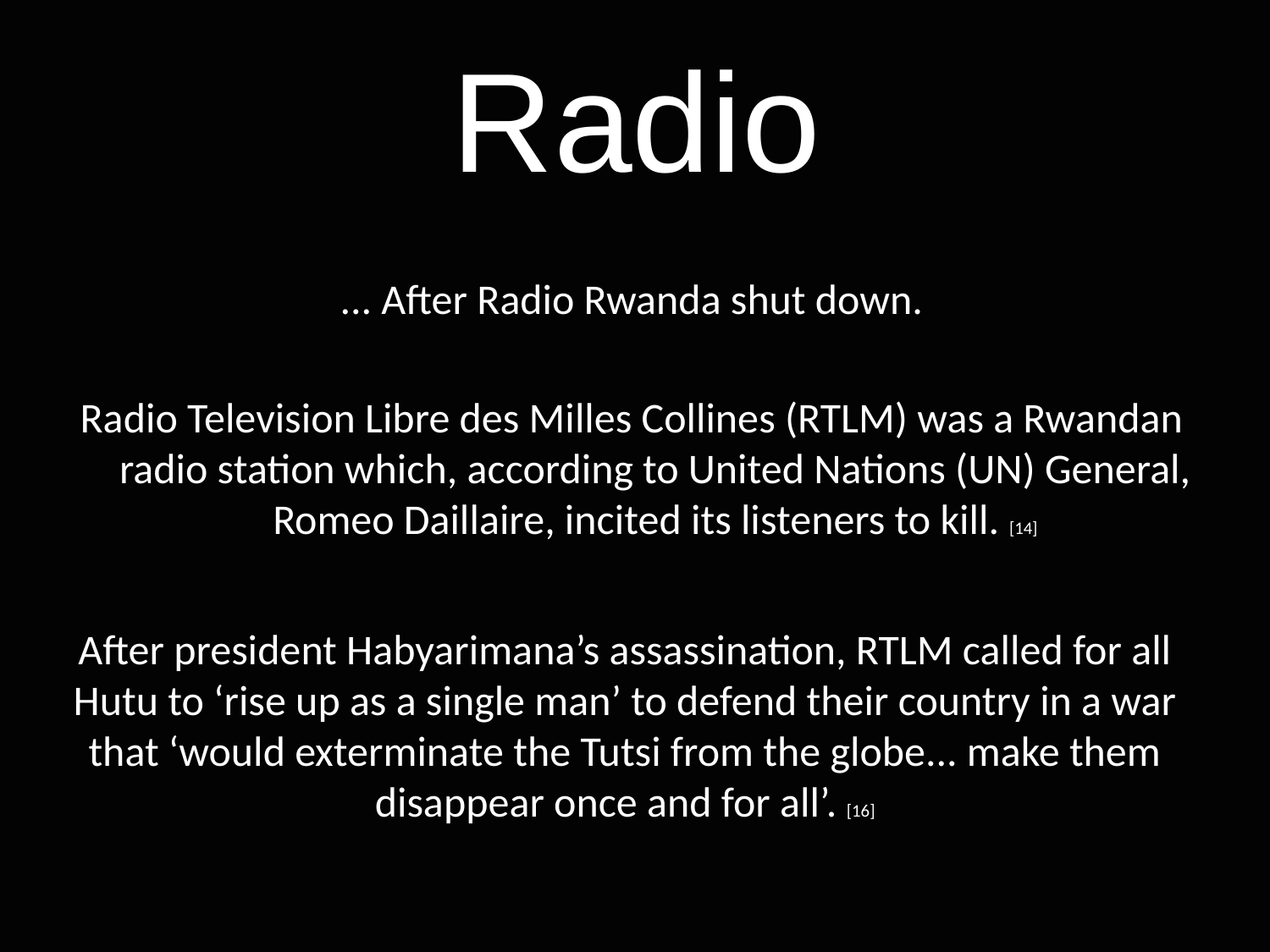

Radio
#
... After Radio Rwanda shut down.

Radio Television Libre des Milles Collines (RTLM) was a Rwandan radio station which, according to United Nations (UN) General, Romeo Daillaire, incited its listeners to kill. [14]
After president Habyarimana’s assassination, RTLM called for all Hutu to ‘rise up as a single man’ to defend their country in a war that ‘would exterminate the Tutsi from the globe... make them disappear once and for all’. [16]